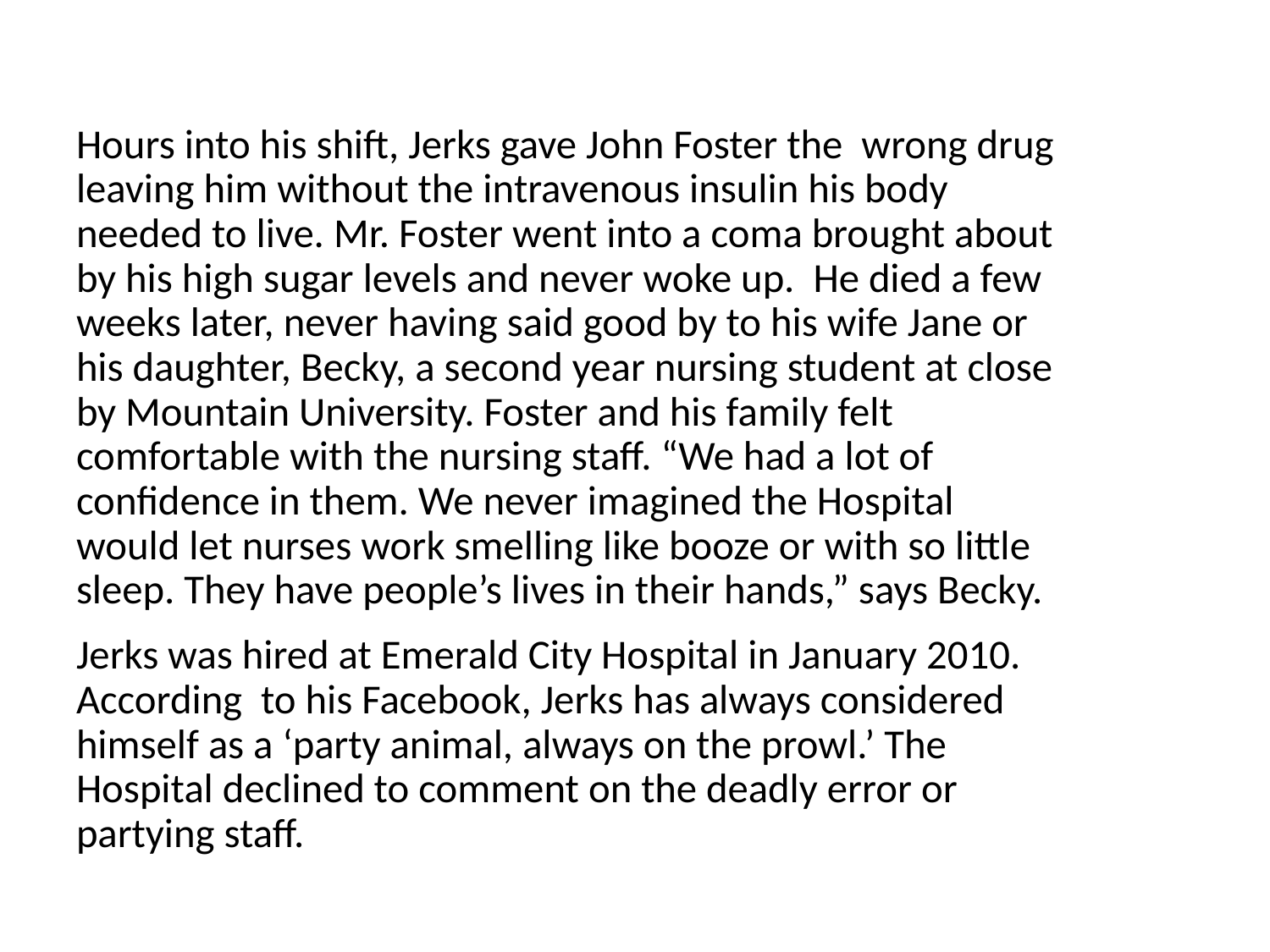

Hours into his shift, Jerks gave John Foster the  wrong drug leaving him without the intravenous insulin his body needed to live. Mr. Foster went into a coma brought about by his high sugar levels and never woke up.  He died a few weeks later, never having said good by to his wife Jane or his daughter, Becky, a second year nursing student at close by Mountain University. Foster and his family felt comfortable with the nursing staff. “We had a lot of confidence in them. We never imagined the Hospital would let nurses work smelling like booze or with so little sleep. They have people’s lives in their hands,” says Becky.
Jerks was hired at Emerald City Hospital in January 2010. According  to his Facebook, Jerks has always considered himself as a ‘party animal, always on the prowl.’ The Hospital declined to comment on the deadly error or partying staff.